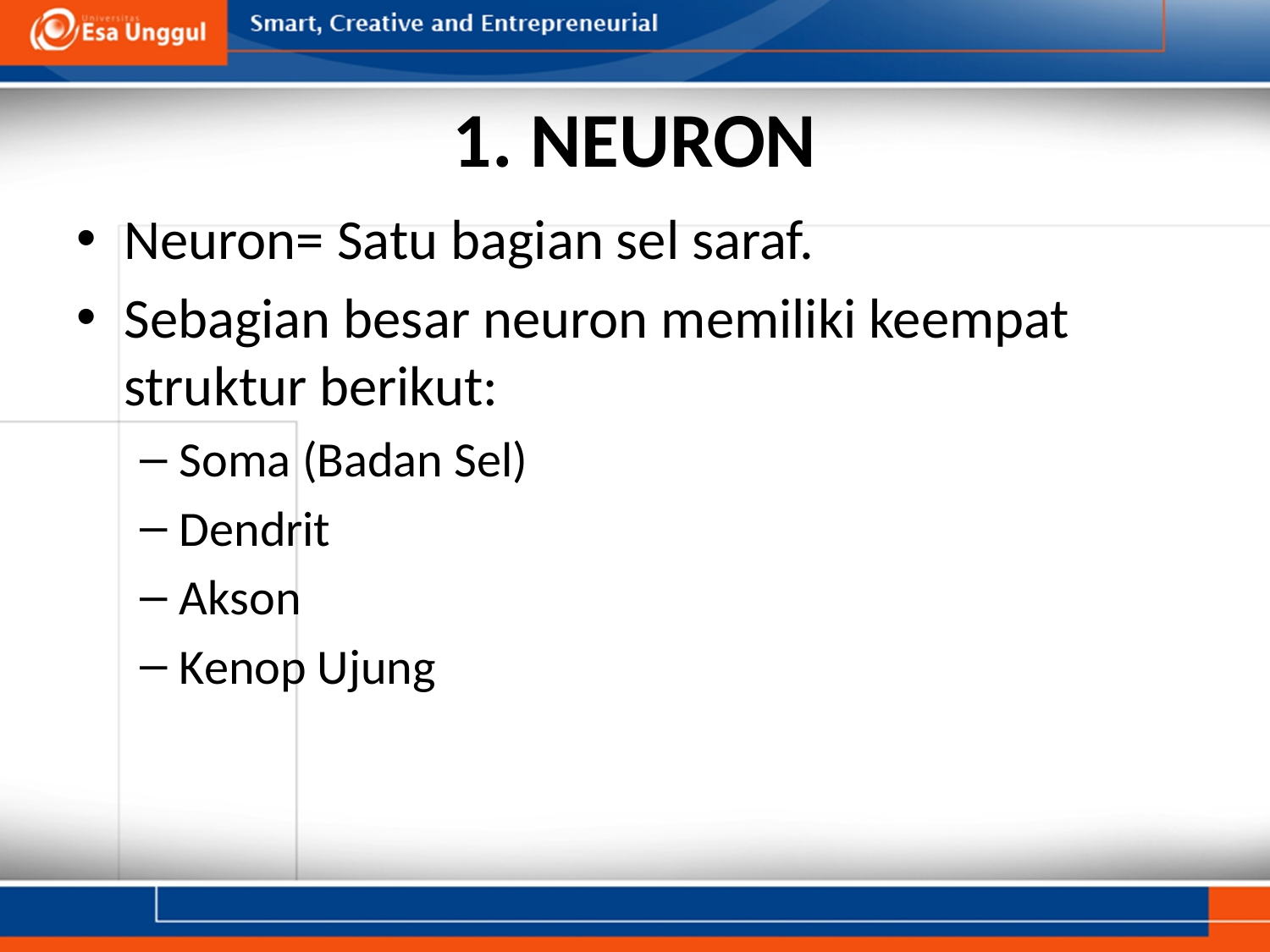

# 1. NEURON
Neuron= Satu bagian sel saraf.
Sebagian besar neuron memiliki keempat struktur berikut:
Soma (Badan Sel)
Dendrit
Akson
Kenop Ujung